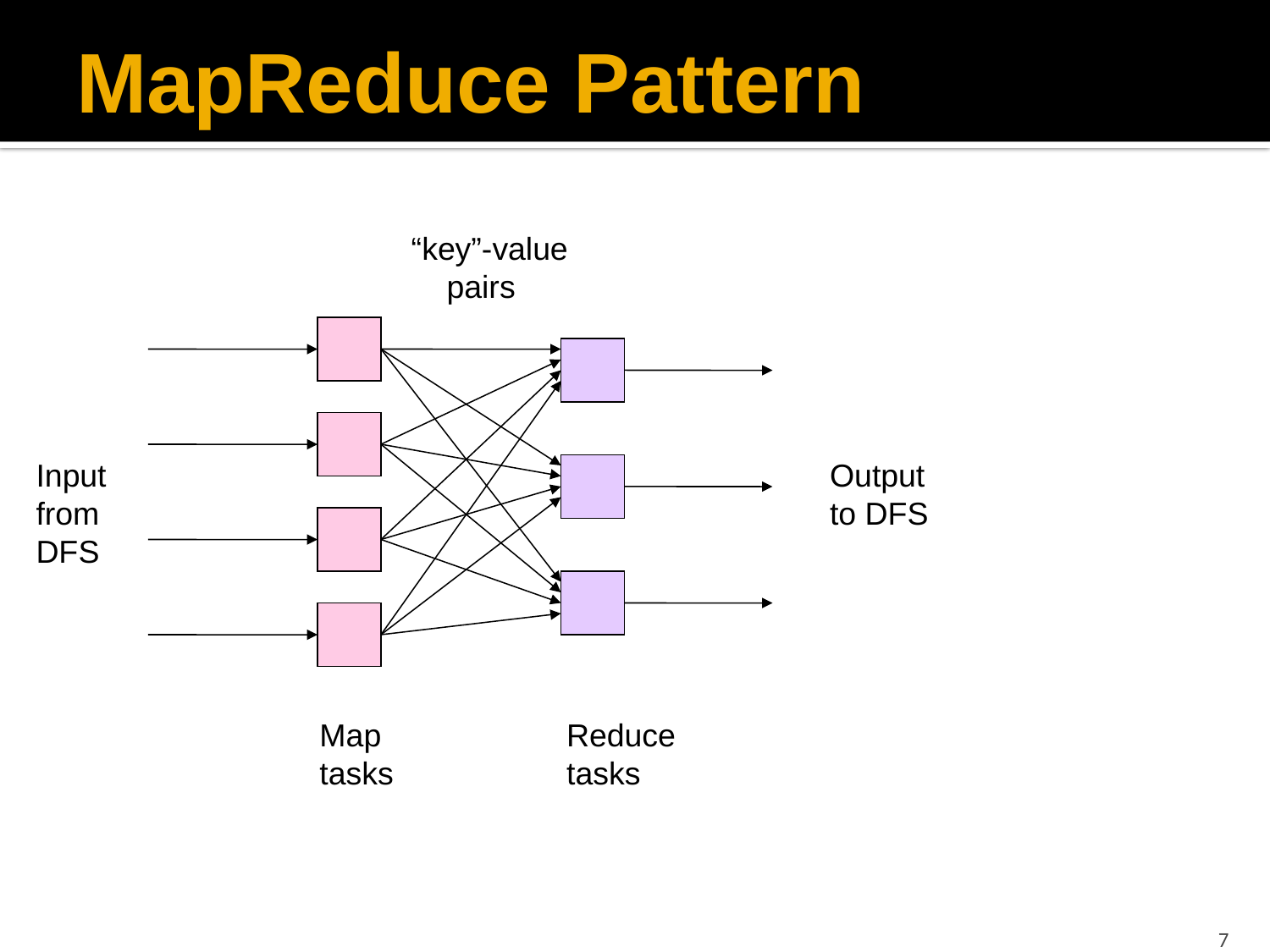

# MapReduce Pattern
“key”-value
    pairs

Input
from
DFS
Output
to DFS

Map
tasks
Reduce
tasks
7